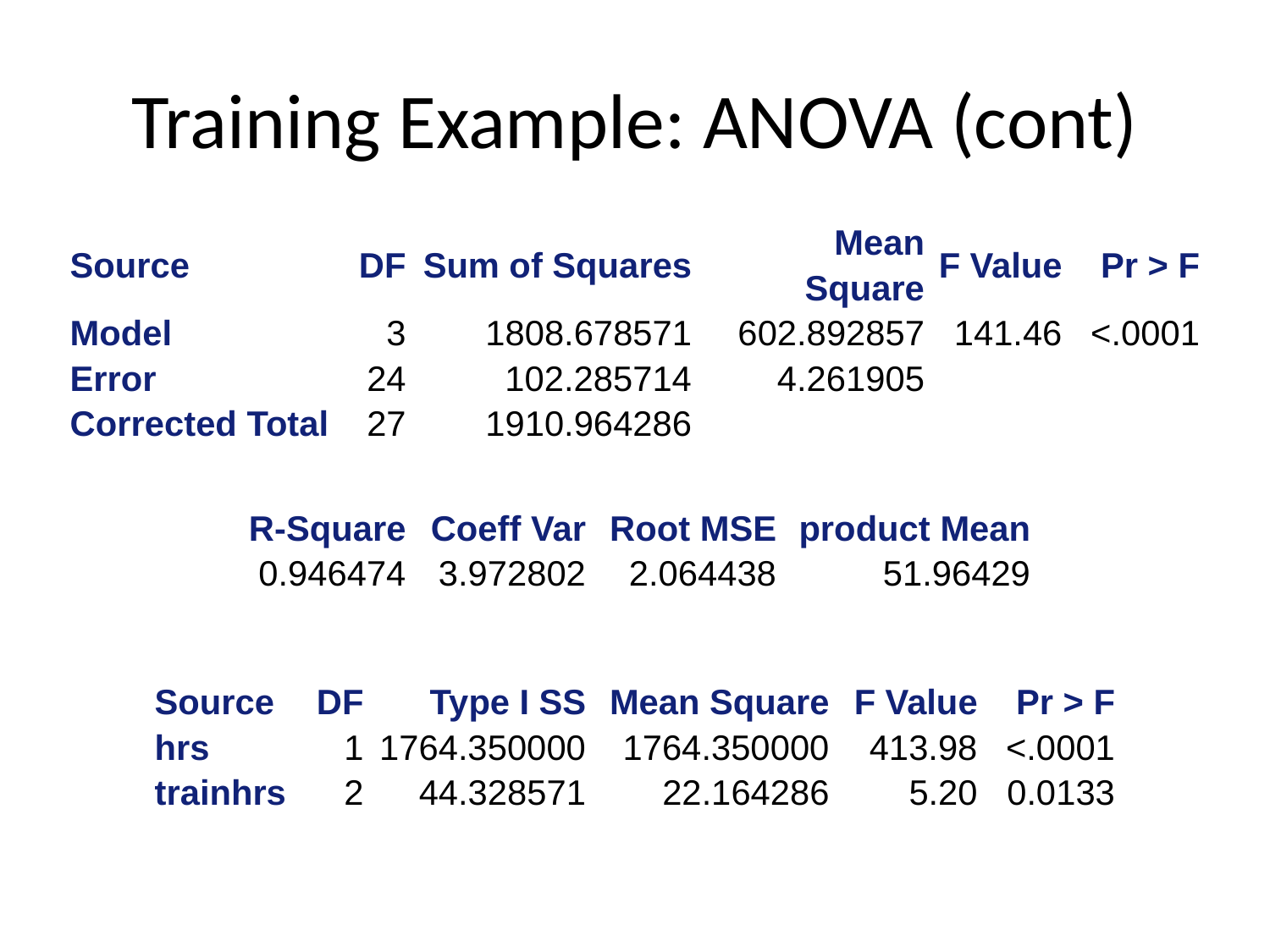

# Training Example: ANOVA (cont)
| Source | DF | Sum of Squares | Mean Square | F Value | Pr > F |
| --- | --- | --- | --- | --- | --- |
| Model | 3 | 1808.678571 | 602.892857 | 141.46 | <.0001 |
| Error | 24 | 102.285714 | 4.261905 |  |  |
| Corrected Total | 27 | 1910.964286 |  |  |  |
| R-Square | Coeff Var | Root MSE | product Mean |
| --- | --- | --- | --- |
| 0.946474 | 3.972802 | 2.064438 | 51.96429 |
| Source | DF | Type I SS | Mean Square | F Value | Pr > F |
| --- | --- | --- | --- | --- | --- |
| hrs | 1 | 1764.350000 | 1764.350000 | 413.98 | <.0001 |
| trainhrs | 2 | 44.328571 | 22.164286 | 5.20 | 0.0133 |